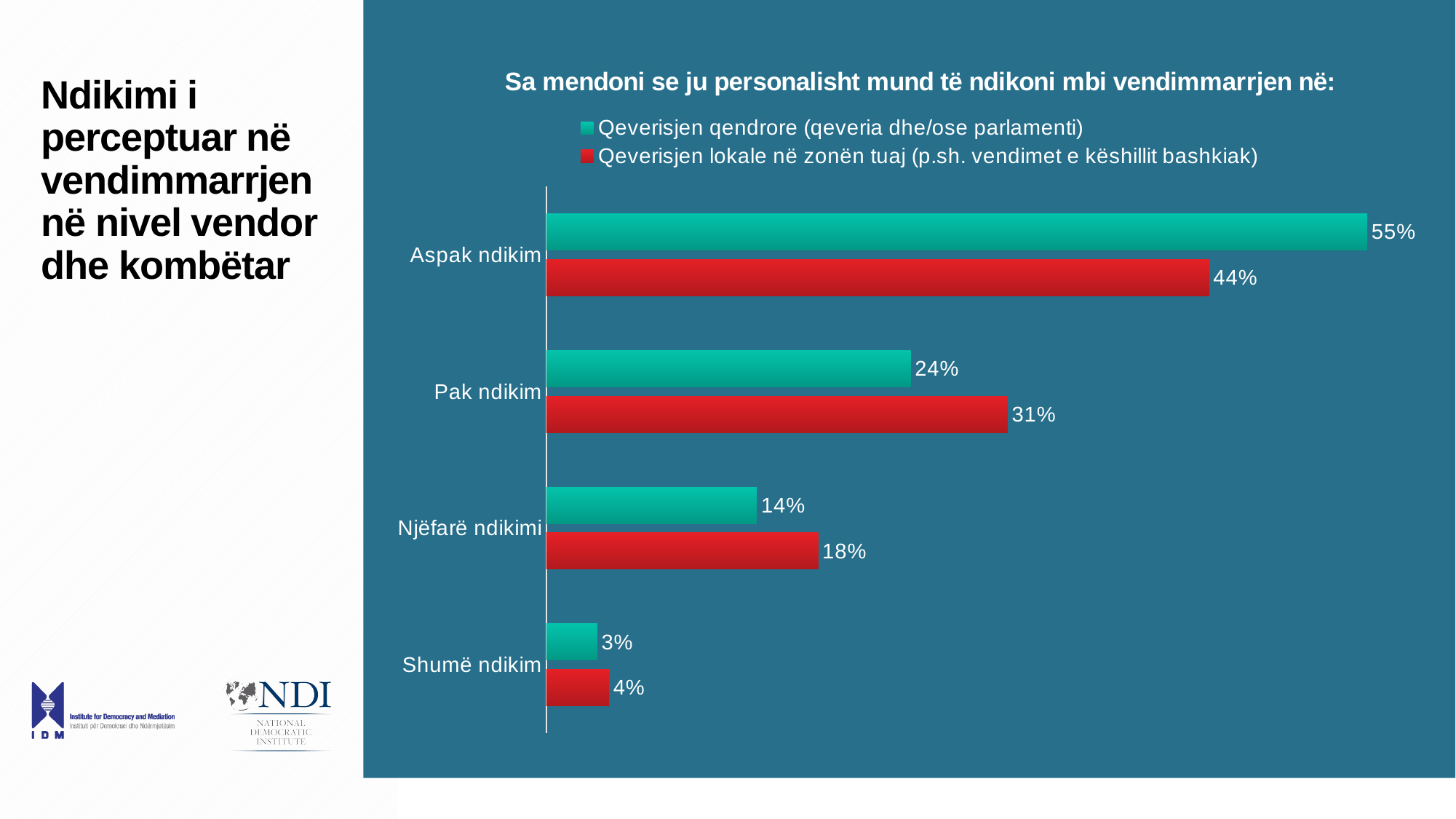

### Chart: Sa mendoni se ju personalisht mund të ndikoni mbi vendimmarrjen në:

| Category | Qeverisjen lokale në zonën tuaj (p.sh. vendimet e këshillit bashkiak) | Qeverisjen qendrore (qeveria dhe/ose parlamenti) |
|---|---|---|
| Shumë ndikim | 0.042 | 0.034 |
| Njëfarë ndikimi | 0.182 | 0.141 |
| Pak ndikim | 0.309 | 0.244 |
| Aspak ndikim | 0.444 | 0.55 |
# Ndikimi i perceptuar në vendimmarrjen në nivel vendor dhe kombëtar